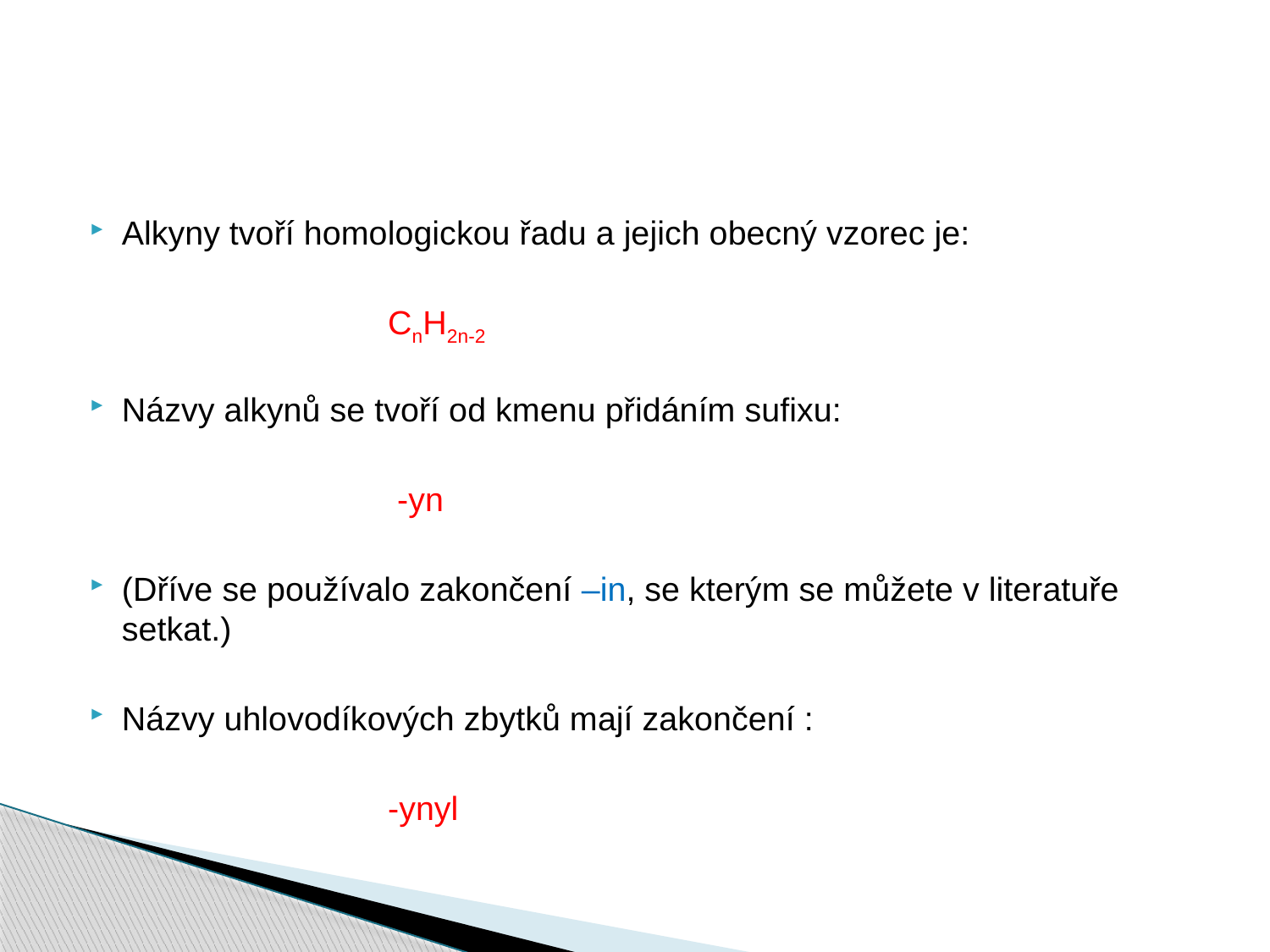

#
Alkyny tvoří homologickou řadu a jejich obecný vzorec je:

                                CnH2n-2

Názvy alkynů se tvoří od kmenu přidáním sufixu:

                                 -yn

(Dříve se používalo zakončení –in, se kterým se můžete v literatuře setkat.)

Názvy uhlovodíkových zbytků mají zakončení :

                                -ynyl